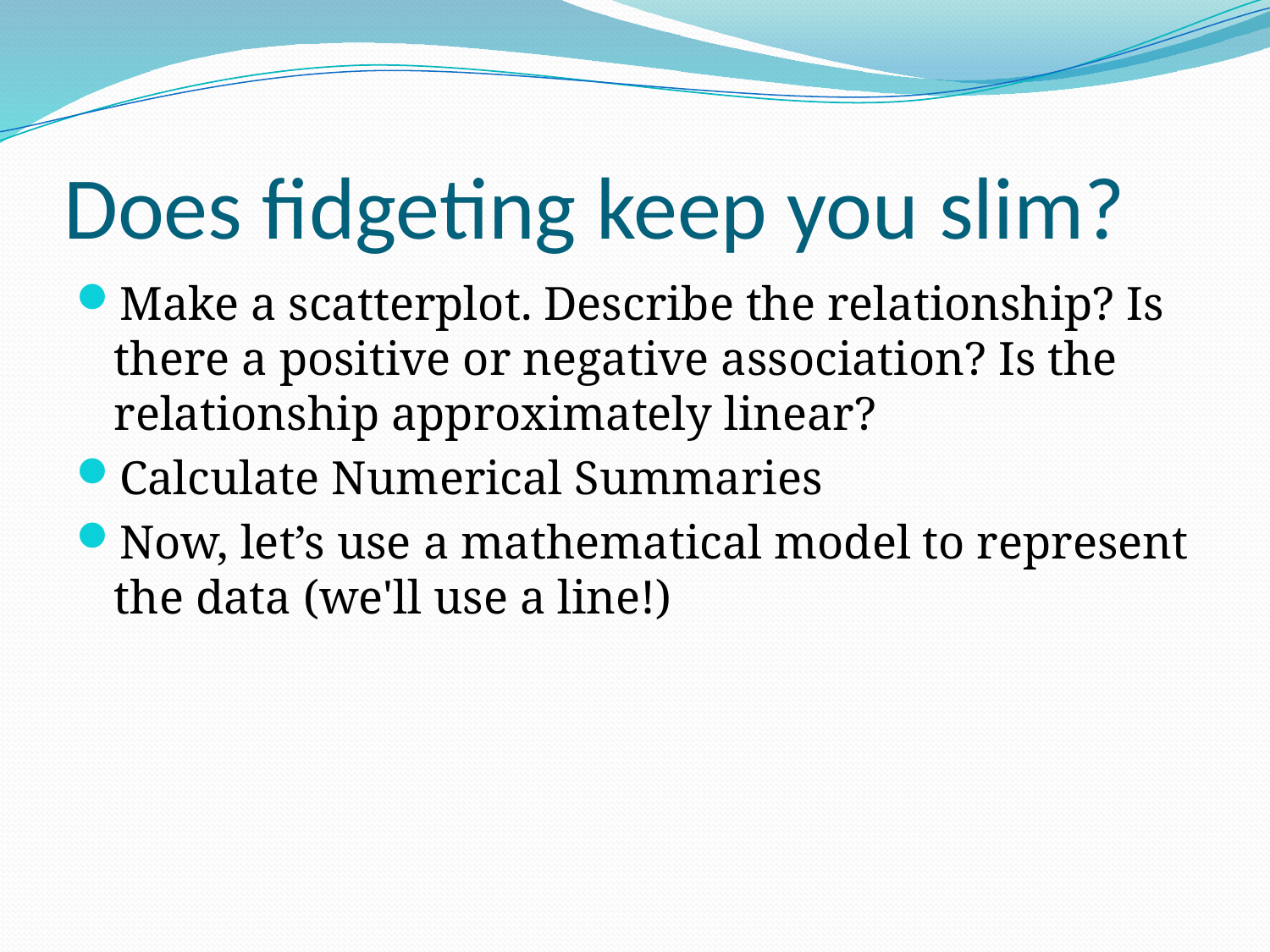

# Does fidgeting keep you slim?
Make a scatterplot. Describe the relationship? Is there a positive or negative association? Is the relationship approximately linear?
Calculate Numerical Summaries
Now, let’s use a mathematical model to represent the data (we'll use a line!)